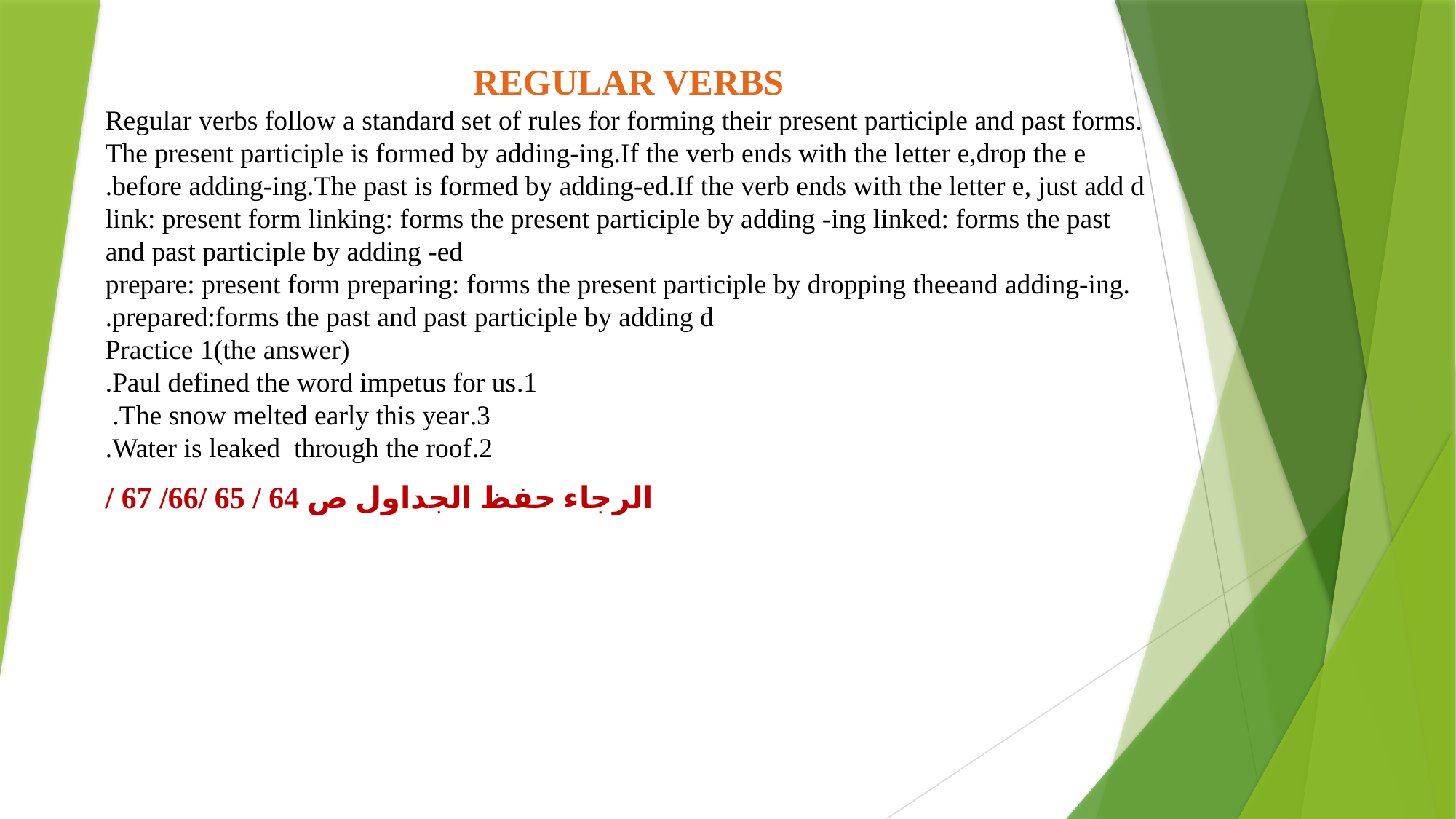

REGULAR VERBS
Regular verbs follow a standard set of rules for forming their present participle and past forms. The present participle is formed by adding-ing.If the verb ends with the letter e,drop the e before adding-ing.The past is formed by adding-ed.If the verb ends with the letter e, just add d.
link: present form linking: forms the present participle by adding -ing linked: forms the past and past participle by adding -ed
prepare: present form preparing: forms the present participle by dropping theeand adding-ing. prepared:forms the past and past participle by adding d.
Practice 1(the answer)
1.Paul defined the word impetus for us.
3.The snow melted early this year.
2.Water is leaked  through the roof.
الرجاء حفظ الجداول ص 64 / 65 /66/ 67 /